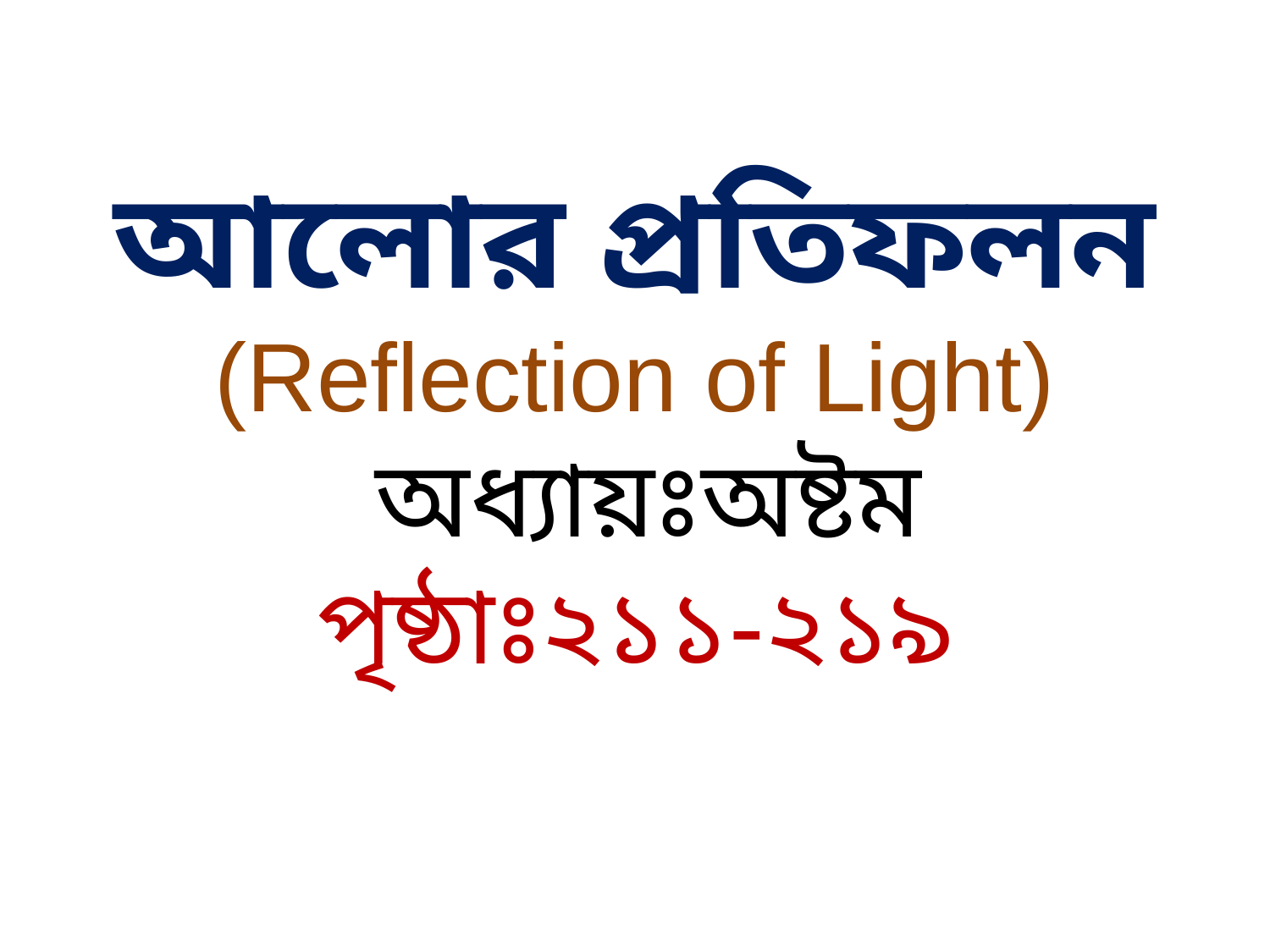

আলোর প্রতিফলন
(Reflection of Light)
 অধ্যায়ঃঅষ্টম
পৃষ্ঠাঃ২১১-২১৯